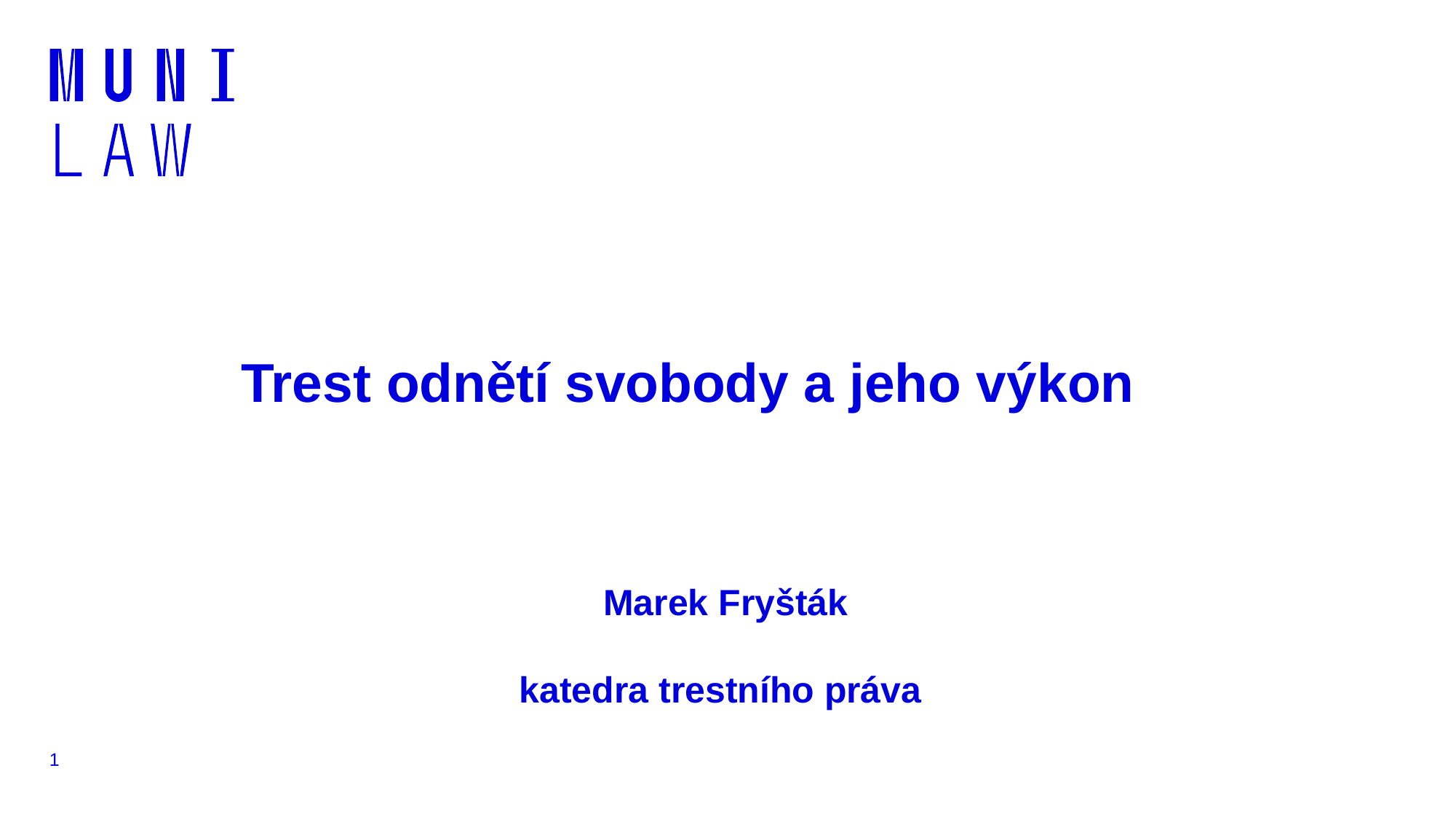

# Trest odnětí svobody a jeho výkon

Marek Fryšták

katedra trestního práva
1